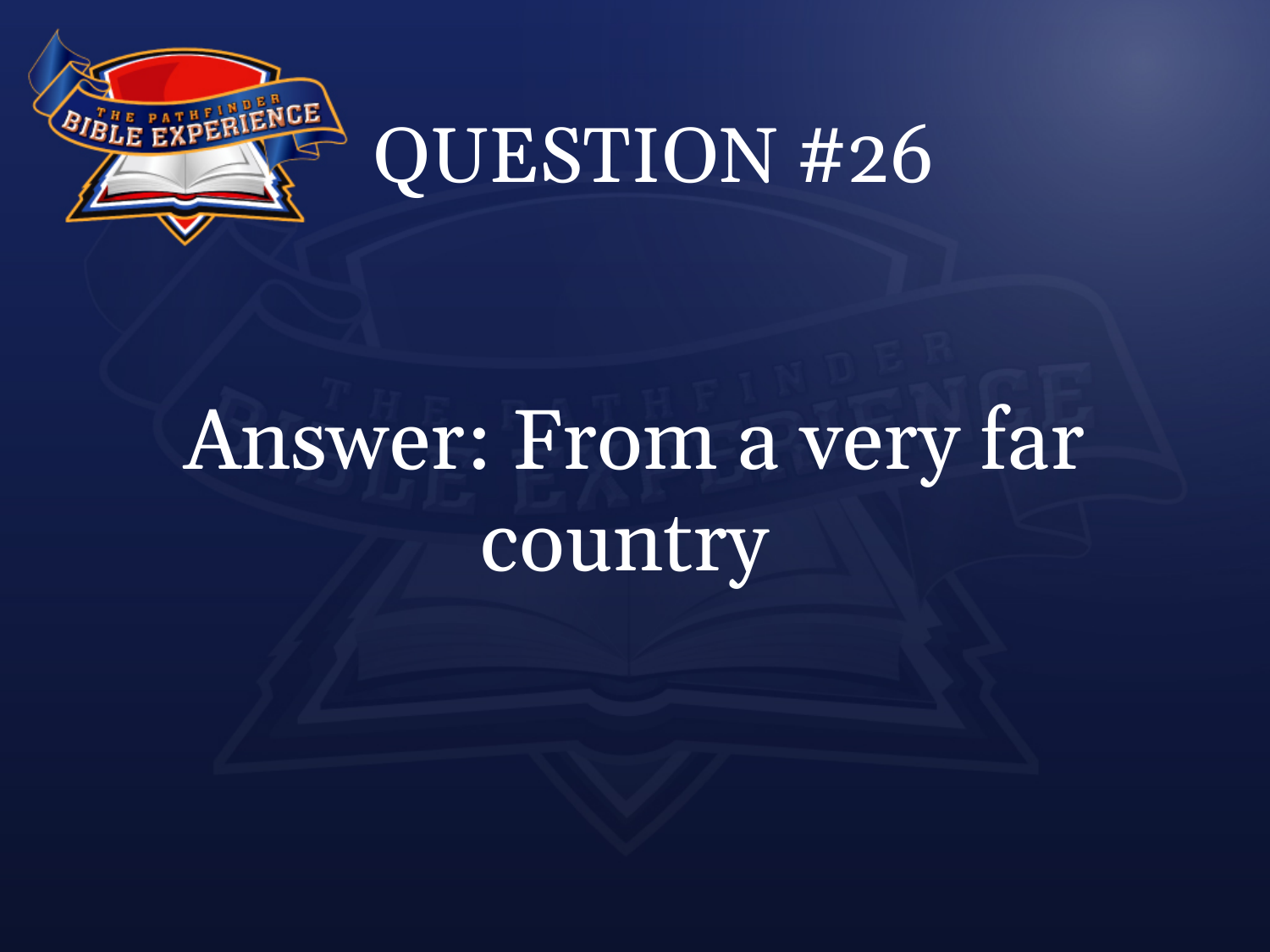

# QUESTION #26

Answer: From a very far country